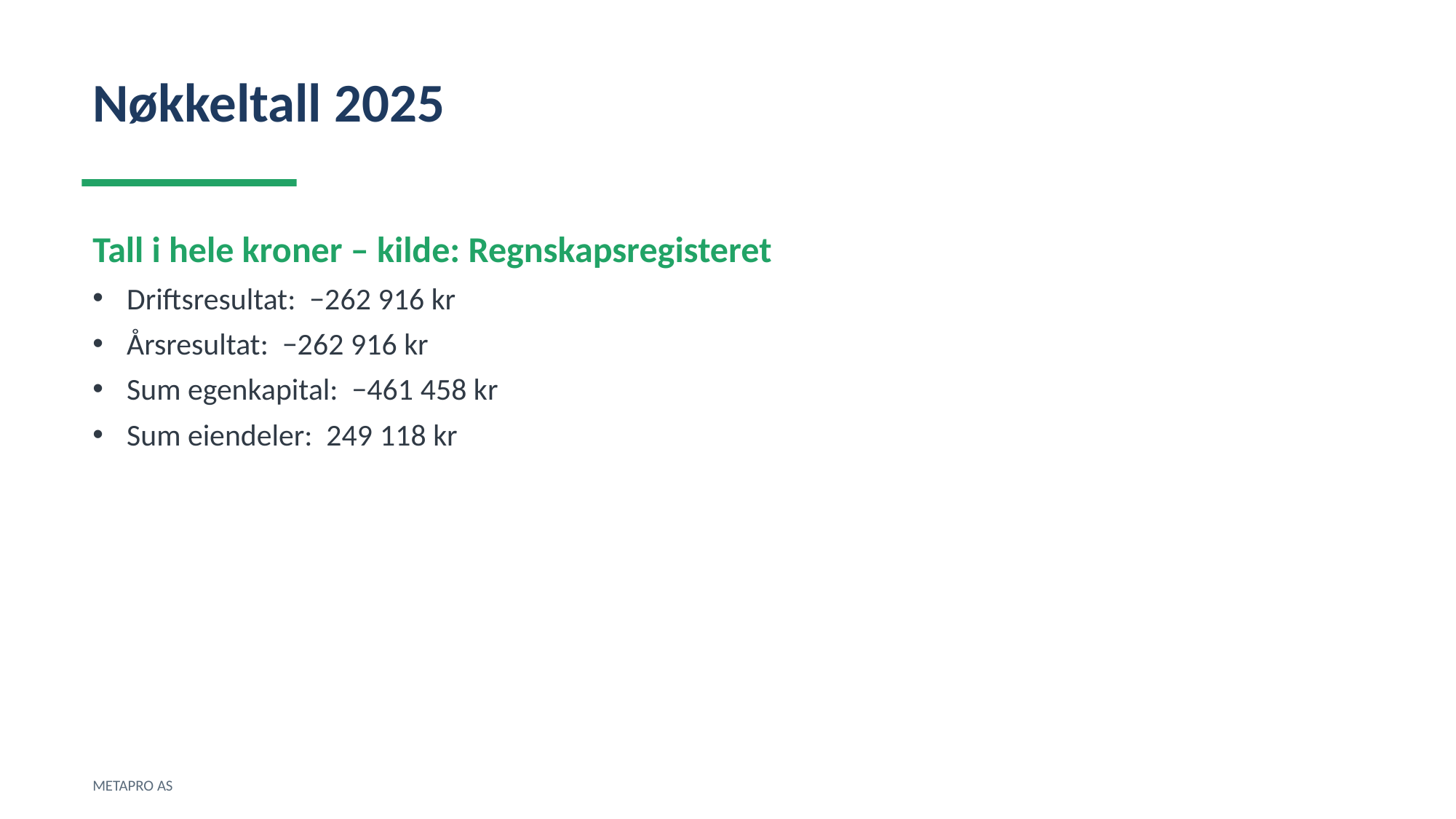

Nøkkeltall 2025

Tall i hele kroner – kilde: Regnskapsregisteret
Driftsresultat:  −262 916 kr
Årsresultat:  −262 916 kr
Sum egenkapital:  −461 458 kr
Sum eiendeler:  249 118 kr
METAPRO AS